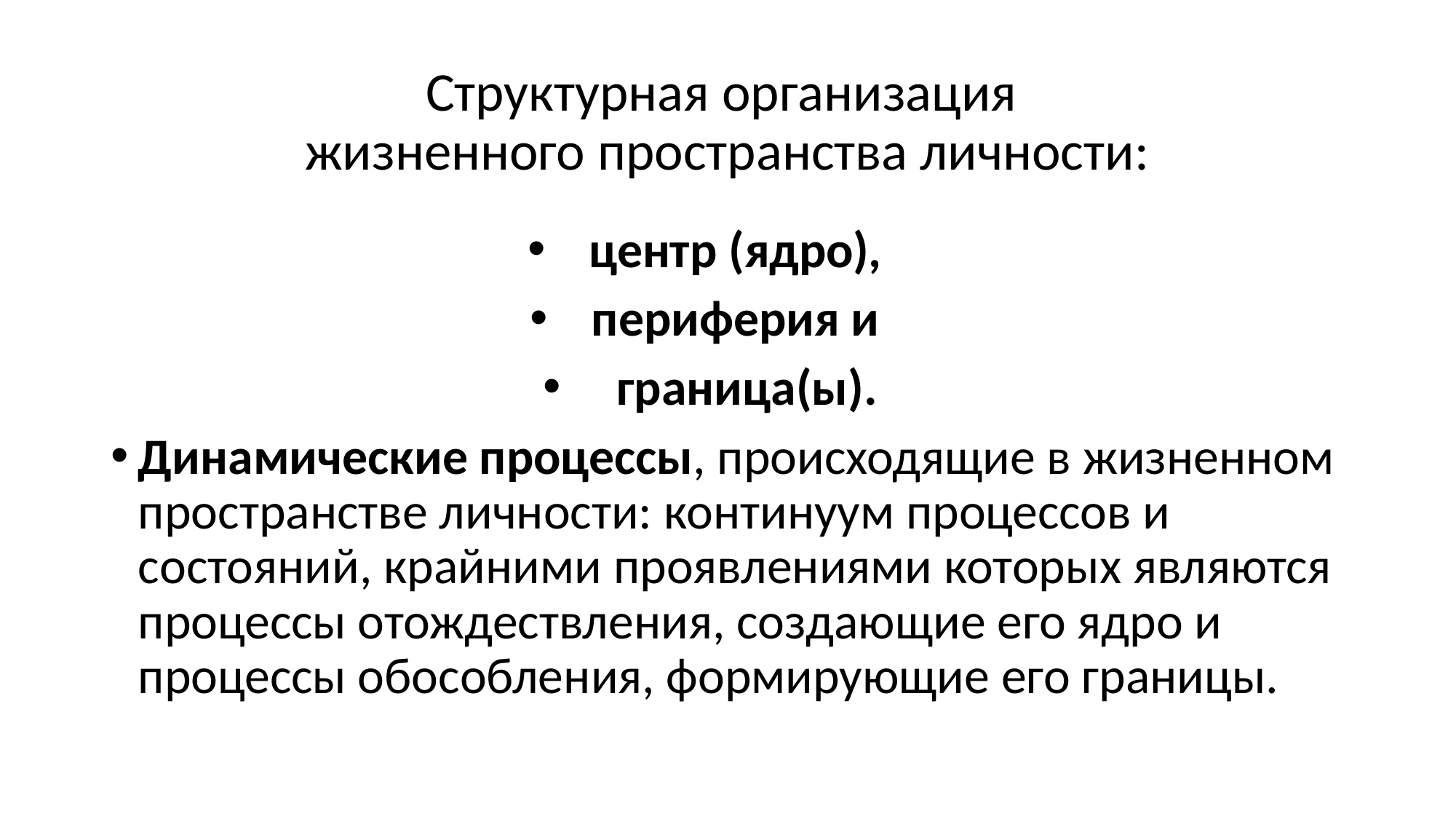

# Структурная организация жизненного пространства личности:
центр (ядро),
периферия и
 граница(ы).
Динамические процессы, происходящие в жизненном пространстве личности: континуум процессов и состояний, крайними проявлениями которых являются процессы отождествления, создающие его ядро и процессы обособления, формирующие его границы.